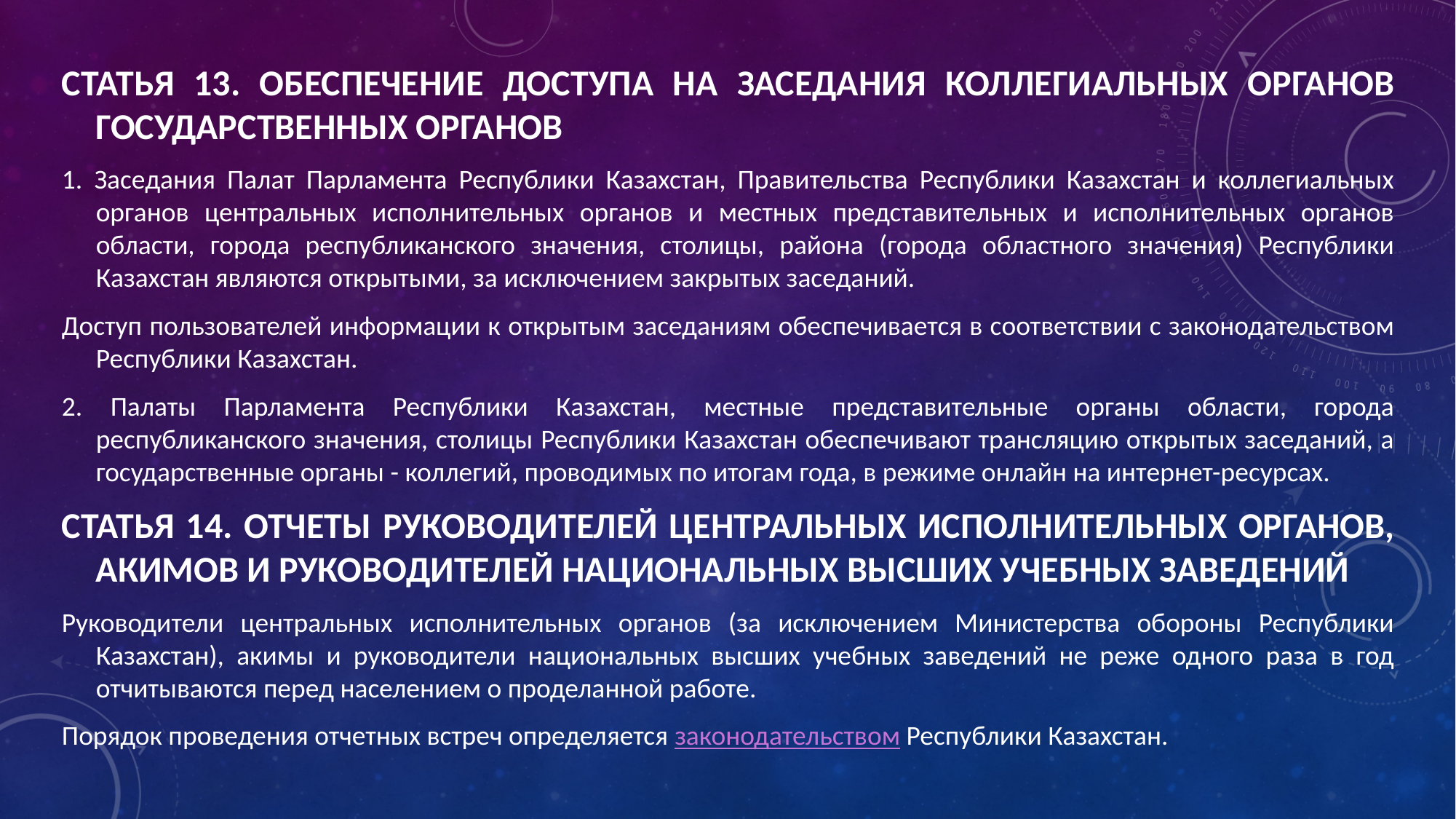

СТАТЬЯ 13. ОБЕСПЕЧЕНИЕ ДОСТУПА НА ЗАСЕДАНИЯ КОЛЛЕГИАЛЬНЫХ ОРГАНОВ ГОСУДАРСТВЕННЫХ ОРГАНОВ
1. Заседания Палат Парламента Республики Казахстан, Правительства Республики Казахстан и коллегиальных органов центральных исполнительных органов и местных представительных и исполнительных органов области, города республиканского значения, столицы, района (города областного значения) Республики Казахстан являются открытыми, за исключением закрытых заседаний.
Доступ пользователей информации к открытым заседаниям обеспечивается в соответствии с законодательством Республики Казахстан.
2. Палаты Парламента Республики Казахстан, местные представительные органы области, города республиканского значения, столицы Республики Казахстан обеспечивают трансляцию открытых заседаний, а государственные органы - коллегий, проводимых по итогам года, в режиме онлайн на интернет-ресурсах.
СТАТЬЯ 14. ОТЧЕТЫ РУКОВОДИТЕЛЕЙ ЦЕНТРАЛЬНЫХ ИСПОЛНИТЕЛЬНЫХ ОРГАНОВ, АКИМОВ И РУКОВОДИТЕЛЕЙ НАЦИОНАЛЬНЫХ ВЫСШИХ УЧЕБНЫХ ЗАВЕДЕНИЙ
Руководители центральных исполнительных органов (за исключением Министерства обороны Республики Казахстан), акимы и руководители национальных высших учебных заведений не реже одного раза в год отчитываются перед населением о проделанной работе.
Порядок проведения отчетных встреч определяется законодательством Республики Казахстан.